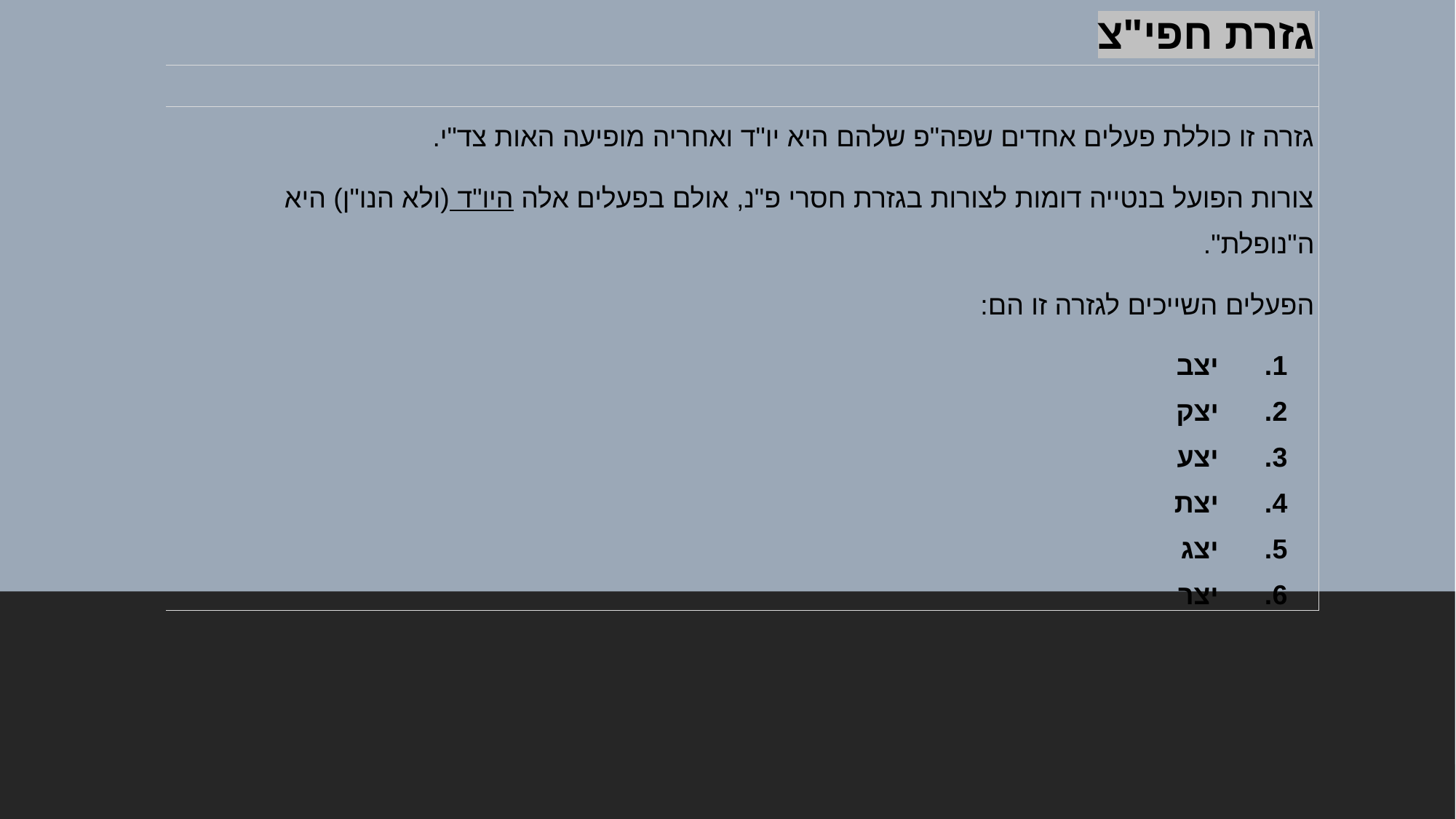

| גזרת חפי"צ |
| --- |
|  |
| גזרה זו כוללת פעלים אחדים שפה"פ שלהם היא יו"ד ואחריה מופיעה האות צד"י. צורות הפועל בנטייה דומות לצורות בגזרת חסרי פ"נ, אולם בפעלים אלה היו"ד (ולא הנו"ן) היא  ה"נופלת". הפעלים השייכים לגזרה זו הם: 1.      יצב 2.      יצק 3.      יצע 4.      יצת 5.      יצג 6.      יצר |